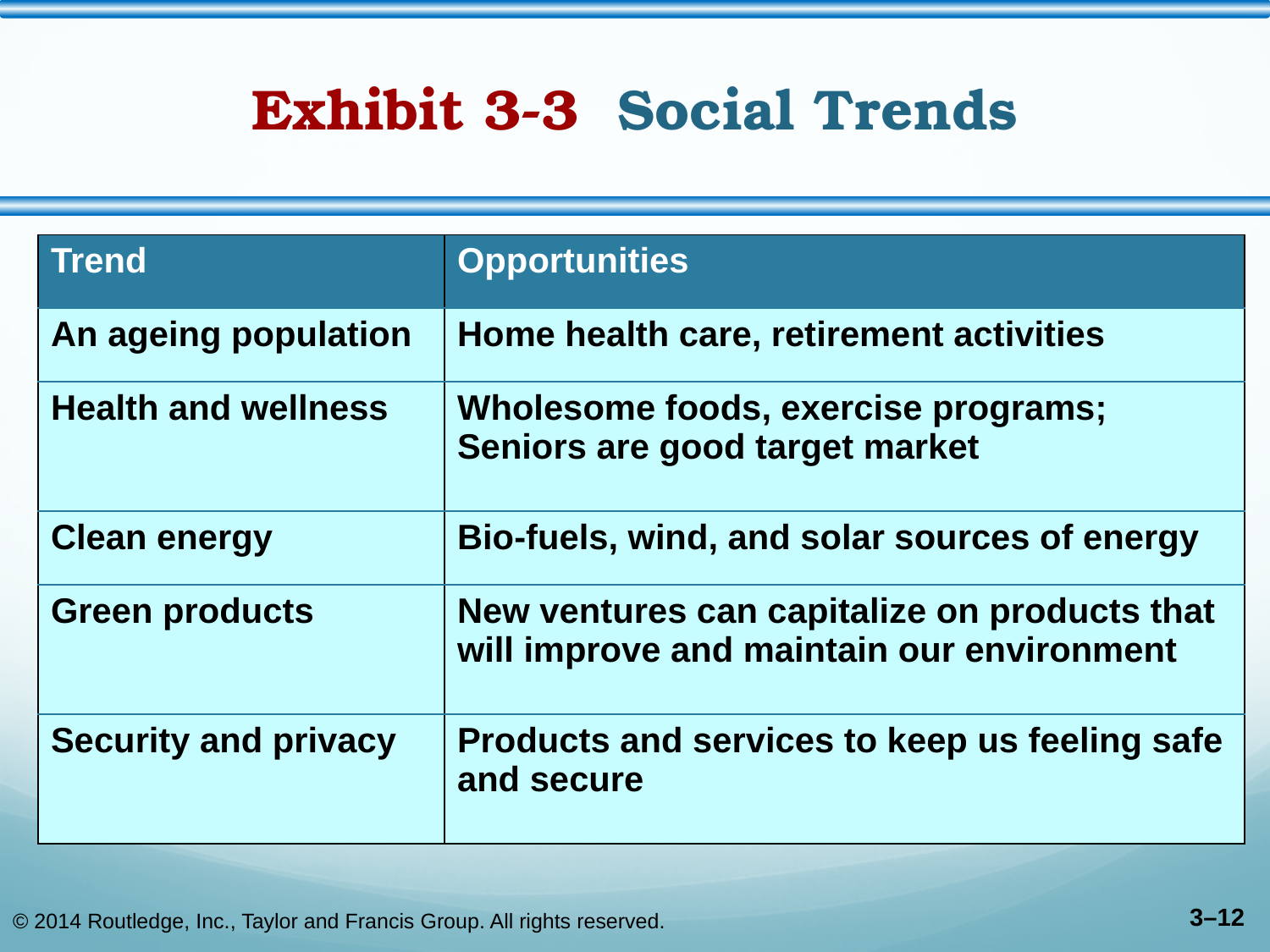

# Exhibit 3-3  Social Trends
| Trend | Opportunities |
| --- | --- |
| An ageing population | Home health care, retirement activities |
| Health and wellness | Wholesome foods, exercise programs; Seniors are good target market |
| Clean energy | Bio-fuels, wind, and solar sources of energy |
| Green products | New ventures can capitalize on products that will improve and maintain our environment |
| Security and privacy | Products and services to keep us feeling safe and secure |
© 2014 Routledge, Inc., Taylor and Francis Group. All rights reserved.
3–12